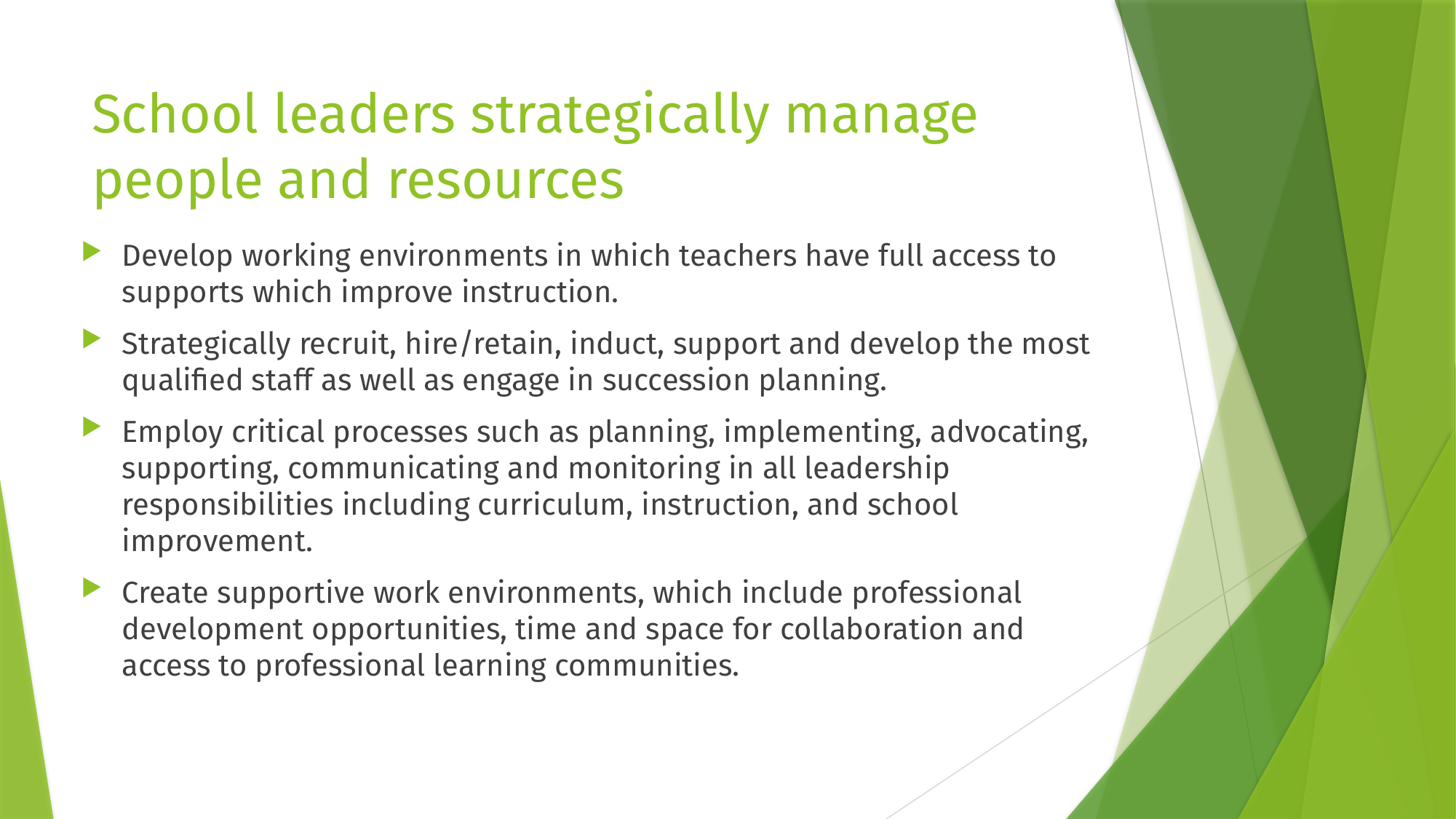

# School leaders strategically manage people and resources
Develop working environments in which teachers have full access to supports which improve instruction.
Strategically recruit, hire/retain, induct, support and develop the most qualified staff as well as engage in succession planning.
Employ critical processes such as planning, implementing, advocating, supporting, communicating and monitoring in all leadership responsibilities including curriculum, instruction, and school improvement.
Create supportive work environments, which include professional development opportunities, time and space for collaboration and access to professional learning communities.